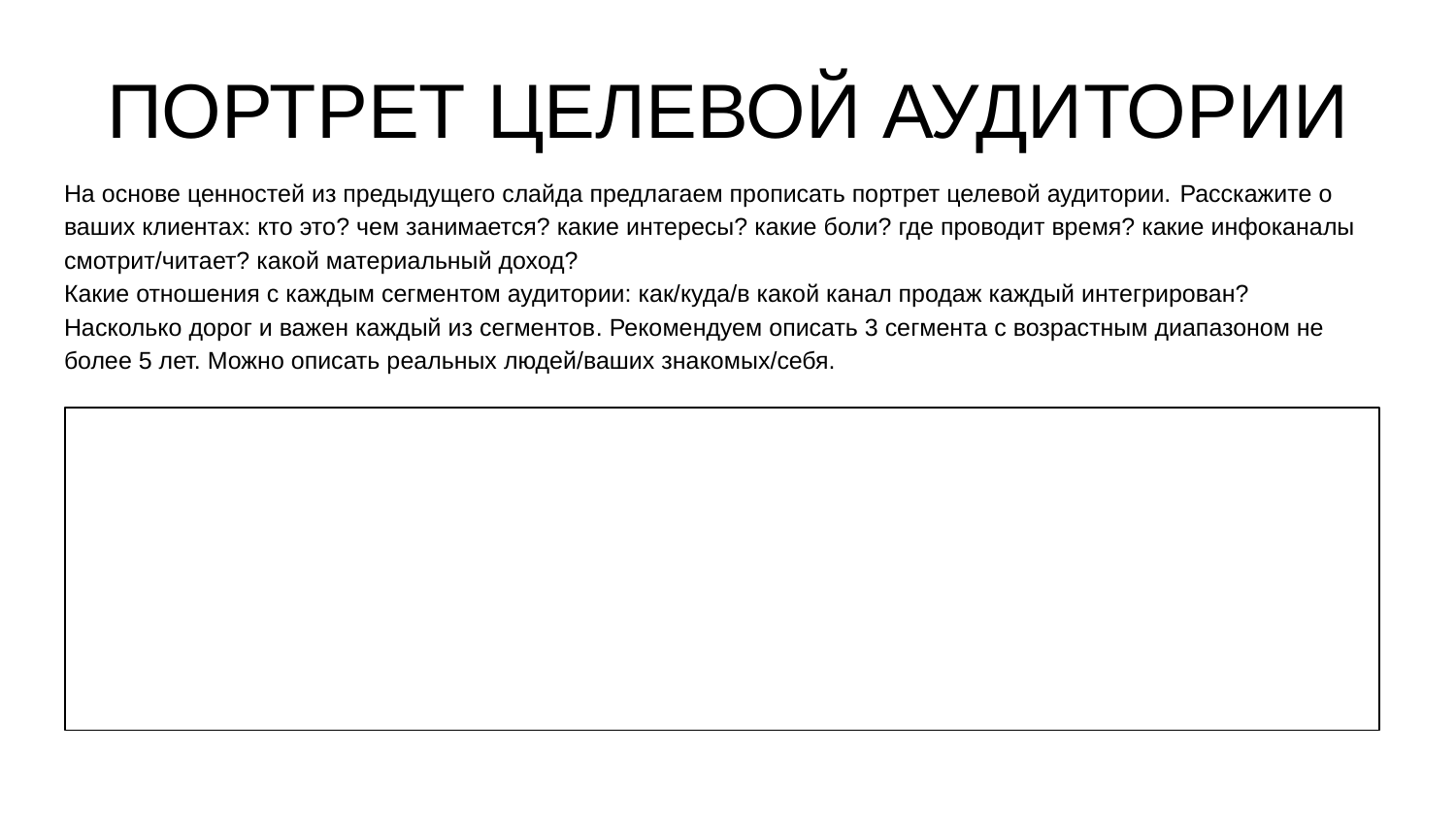

ПОРТРЕТ ЦЕЛЕВОЙ АУДИТОРИИ
На основе ценностей из предыдущего слайда предлагаем прописать портрет целевой аудитории. Расскажите о ваших клиентах: кто это? чем занимается? какие интересы? какие боли? где проводит время? какие инфоканалы смотрит/читает? какой материальный доход?
Какие отношения с каждым сегментом аудитории: как/куда/в какой канал продаж каждый интегрирован?
Насколько дорог и важен каждый из сегментов. Рекомендуем описать 3 сегмента с возрастным диапазоном не более 5 лет. Можно описать реальных людей/ваших знакомых/себя.